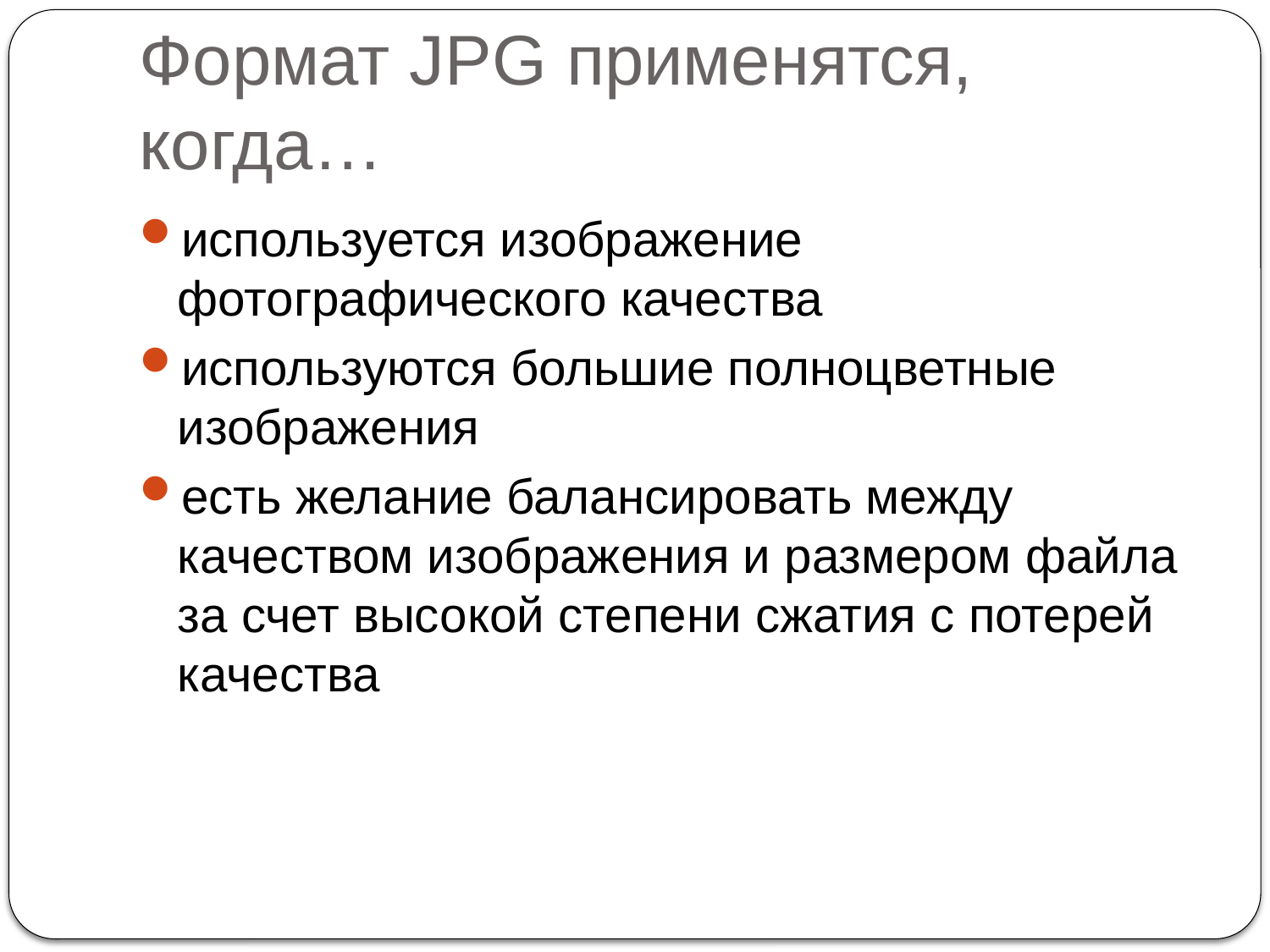

# Формат JPG применятся, когда…
используется изображение фотографического качества
используются большие полноцветные изображения
есть желание балансировать между качеством изображения и размером файла за счет высокой степени сжатия с потерей качества